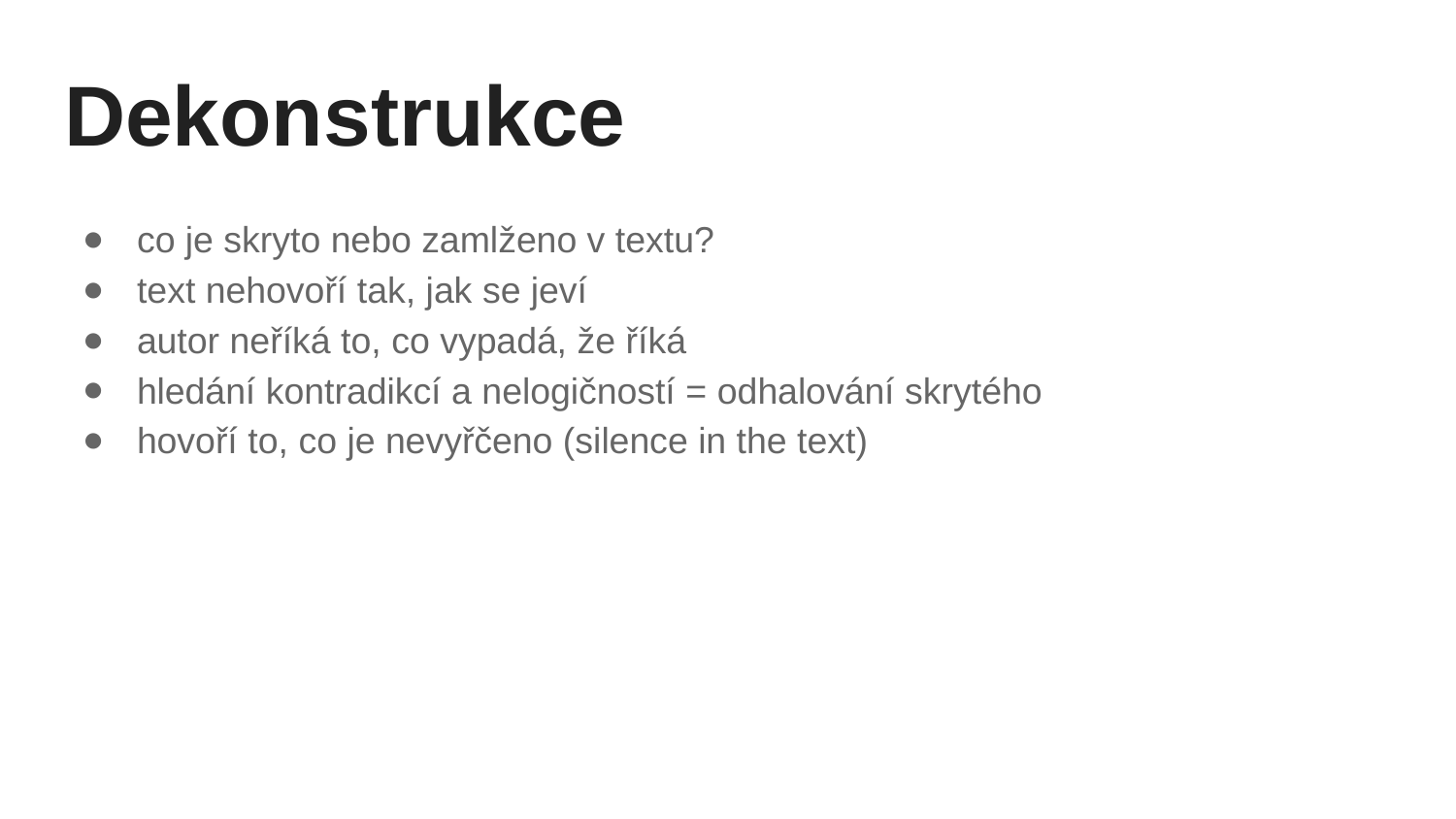

# Dekonstrukce
co je skryto nebo zamlženo v textu?
text nehovoří tak, jak se jeví
autor neříká to, co vypadá, že říká
hledání kontradikcí a nelogičností = odhalování skrytého
hovoří to, co je nevyřčeno (silence in the text)